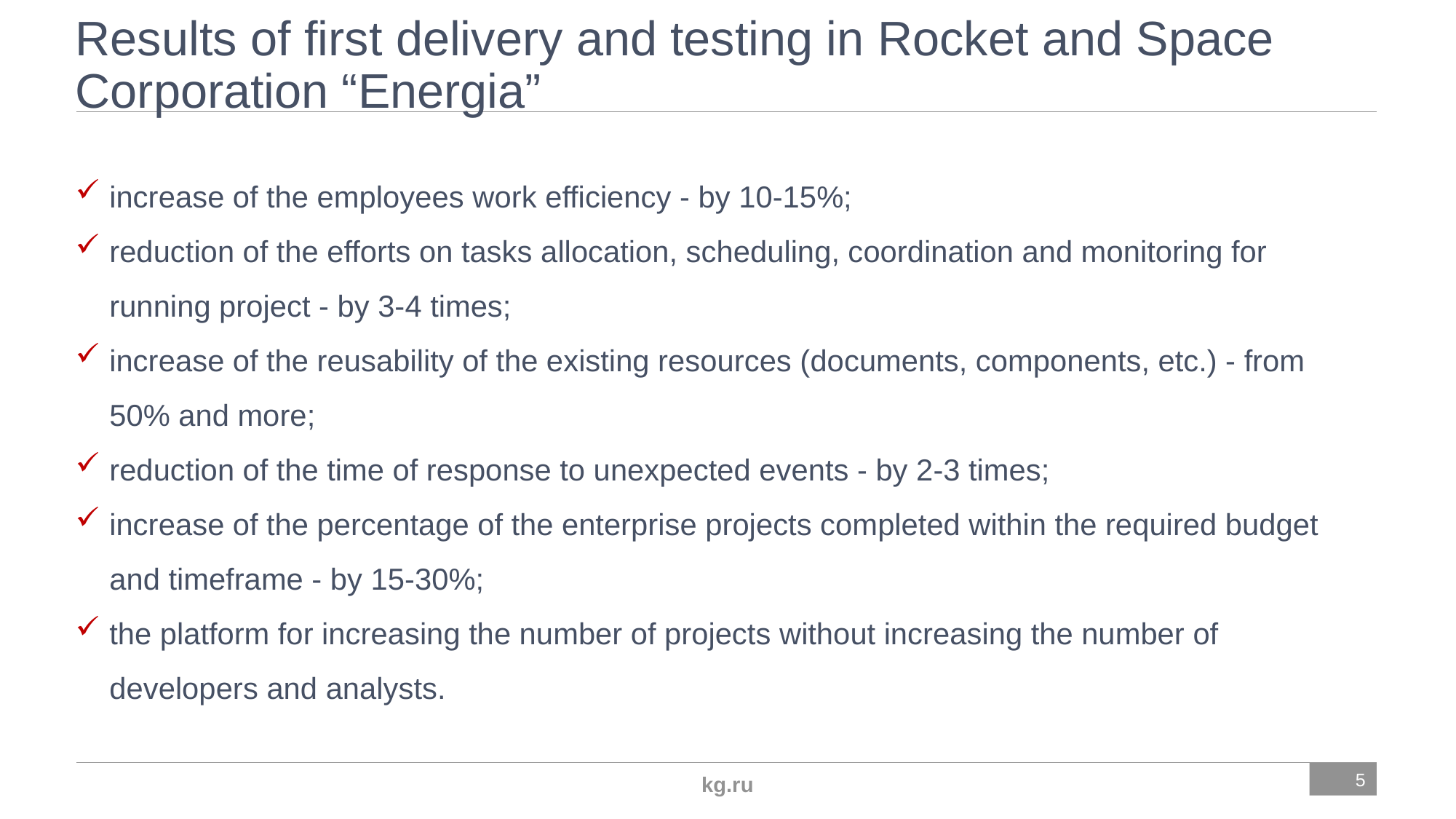

Results of first delivery and testing in Rocket and Space Corporation “Energia”
increase of the employees work efficiency - by 10-15%;
reduction of the efforts on tasks allocation, scheduling, coordination and monitoring for running project - by 3-4 times;
increase of the reusability of the existing resources (documents, components, etc.) - from 50% and more;
reduction of the time of response to unexpected events - by 2-3 times;
increase of the percentage of the enterprise projects completed within the required budget and timeframe - by 15-30%;
the platform for increasing the number of projects without increasing the number of developers and analysts.
5